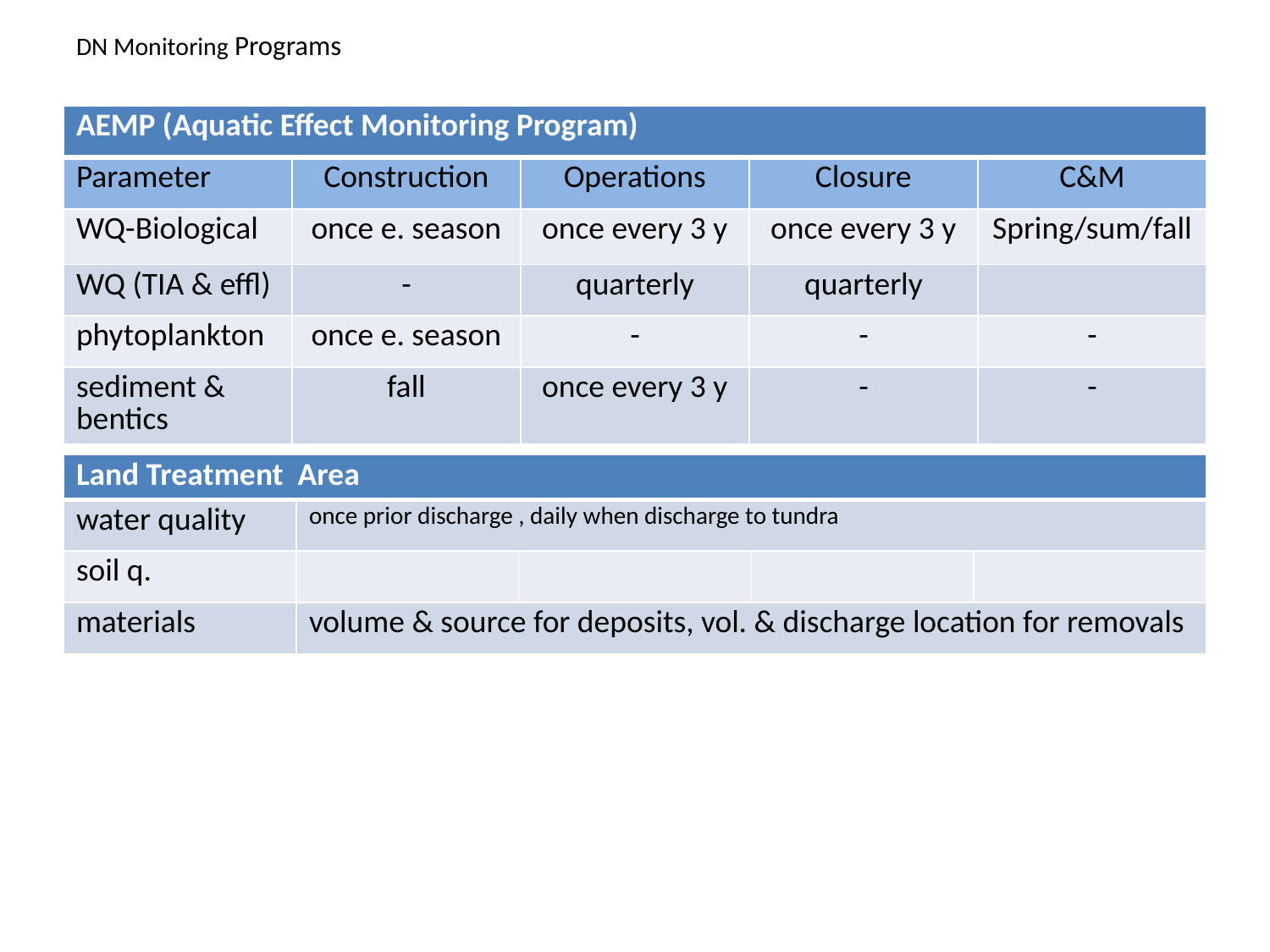

# DN Monitoring Programs
| AEMP (Aquatic Effect Monitoring Program) |  |  |  |  |
| --- | --- | --- | --- | --- |
| Parameter | Construction | Operations | Closure | C&M |
| WQ-Biological | once e. season | once every 3 y | once every 3 y | Spring/sum/fall |
| WQ (TIA & effl) | - | quarterly | quarterly |  |
| phytoplankton | once e. season | - | - | - |
| sediment & bentics | fall | once every 3 y | - | - |
| Land Treatment Area |  |  |  |  |
| --- | --- | --- | --- | --- |
| water quality | once prior discharge , daily when discharge to tundra |  |  |  |
| soil q. |  |  |  |  |
| materials | volume & source for deposits, vol. & discharge location for removals |  |  |  |